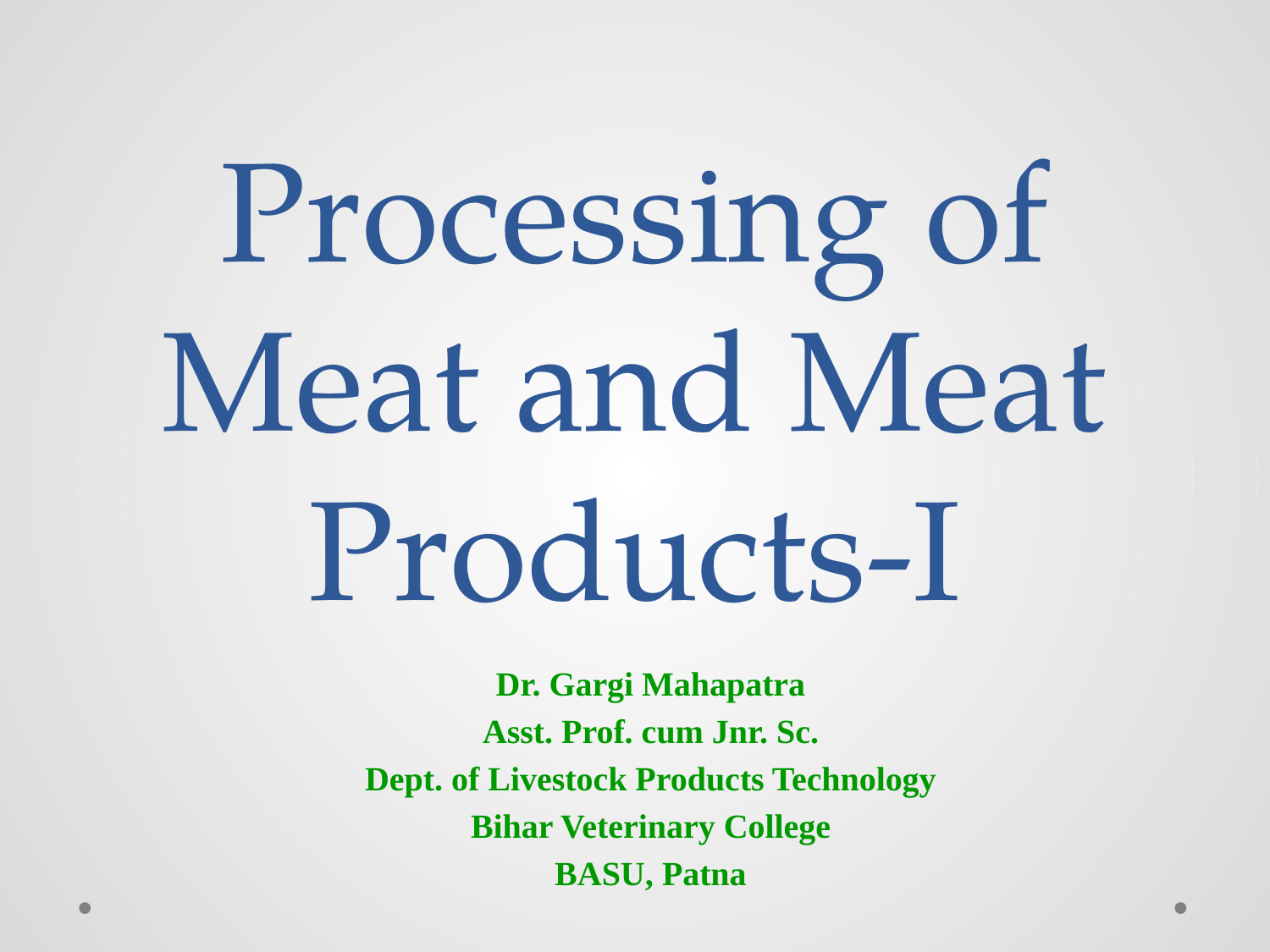

# Processing of Meat and Meat Products-I
Dr. Gargi Mahapatra
Asst. Prof. cum Jnr. Sc.
Dept. of Livestock Products Technology
Bihar Veterinary College
BASU, Patna